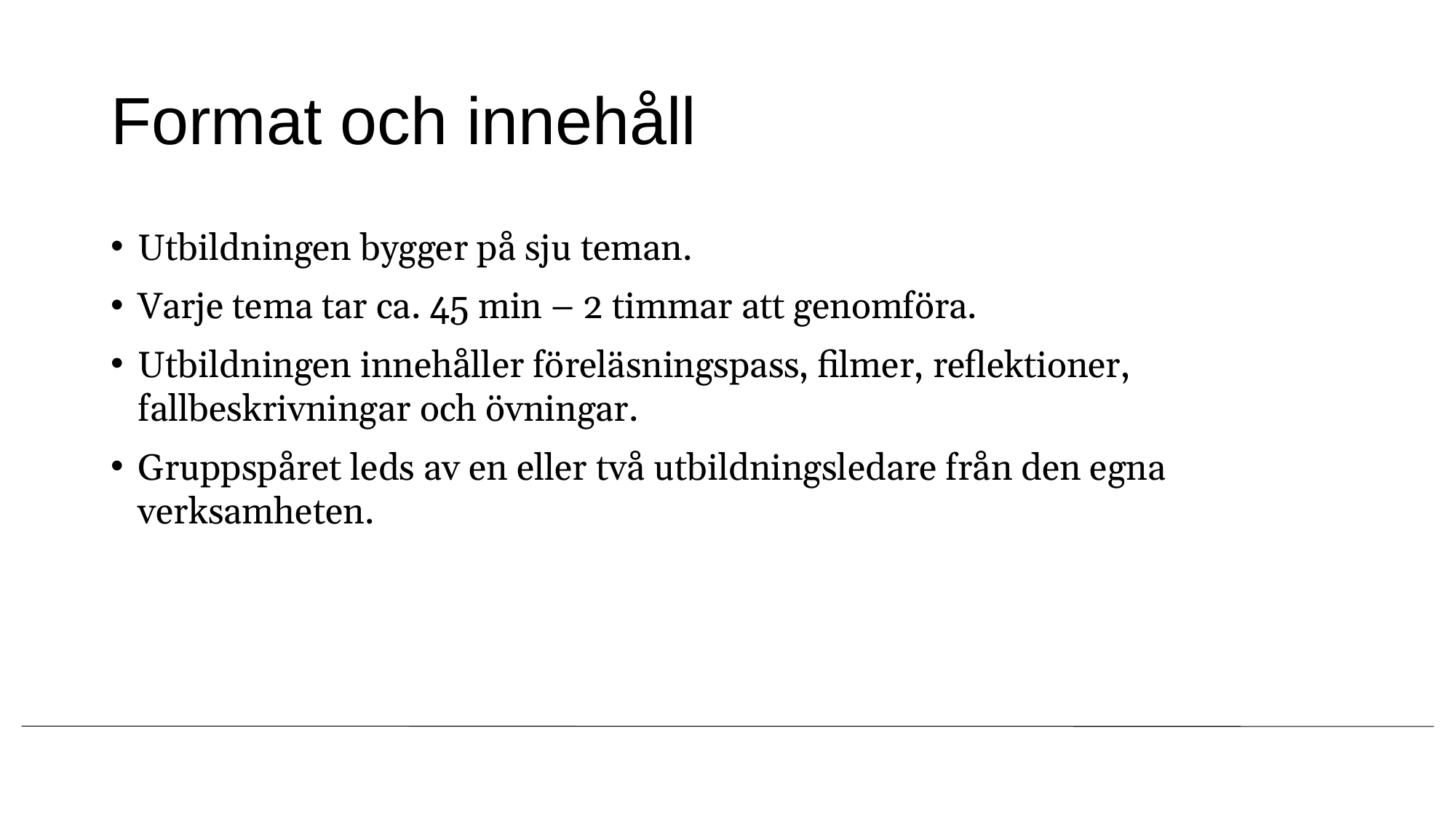

# Format och innehåll
Utbildningen bygger på sju teman.
Varje tema tar ca. 45 min – 2 timmar att genomföra.
Utbildningen innehåller föreläsningspass, filmer, reflektioner, fallbeskrivningar och övningar.
Gruppspåret leds av en eller två utbildningsledare från den egna verksamheten.